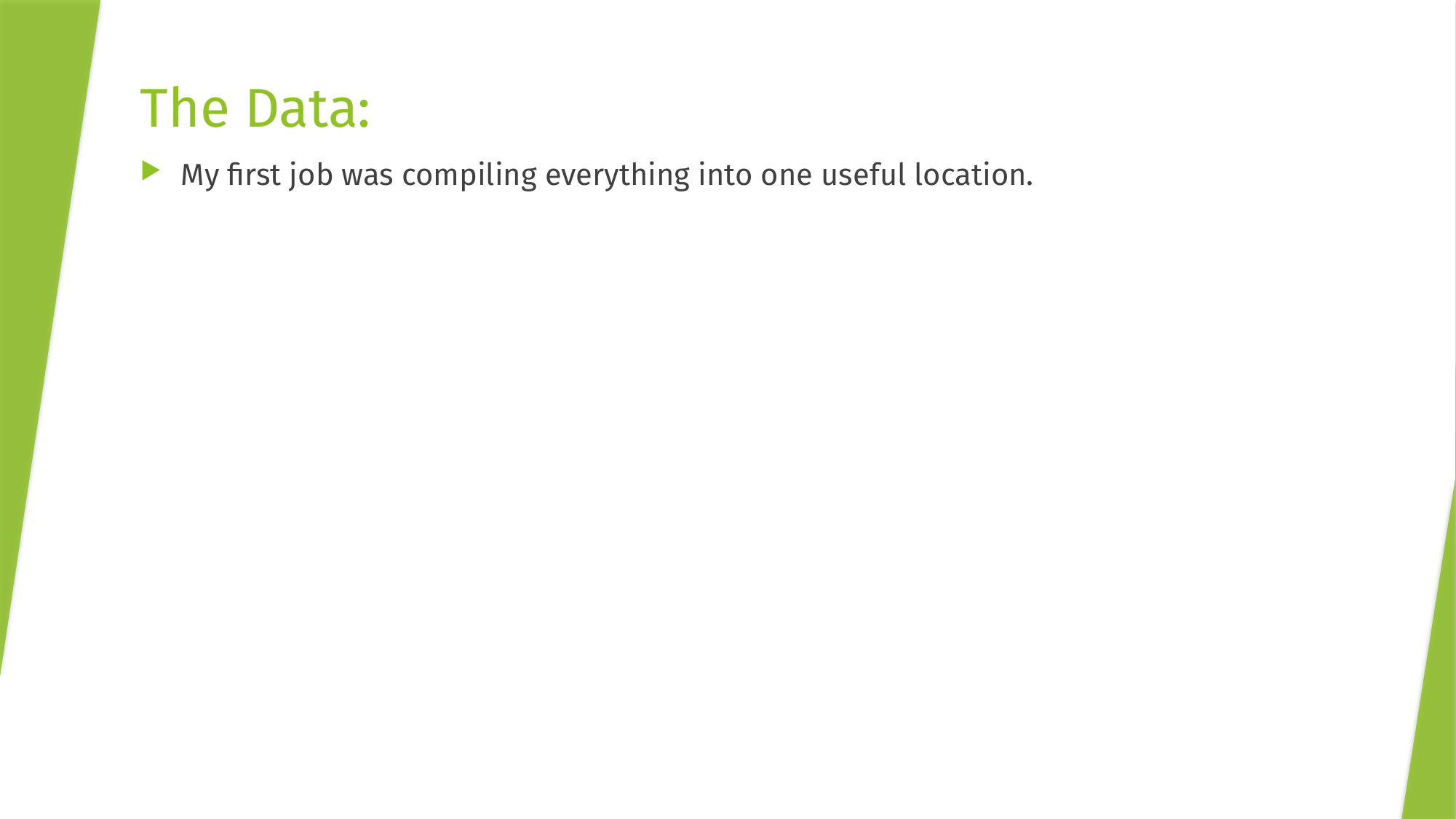

# The Data:
My first job was compiling everything into one useful location.